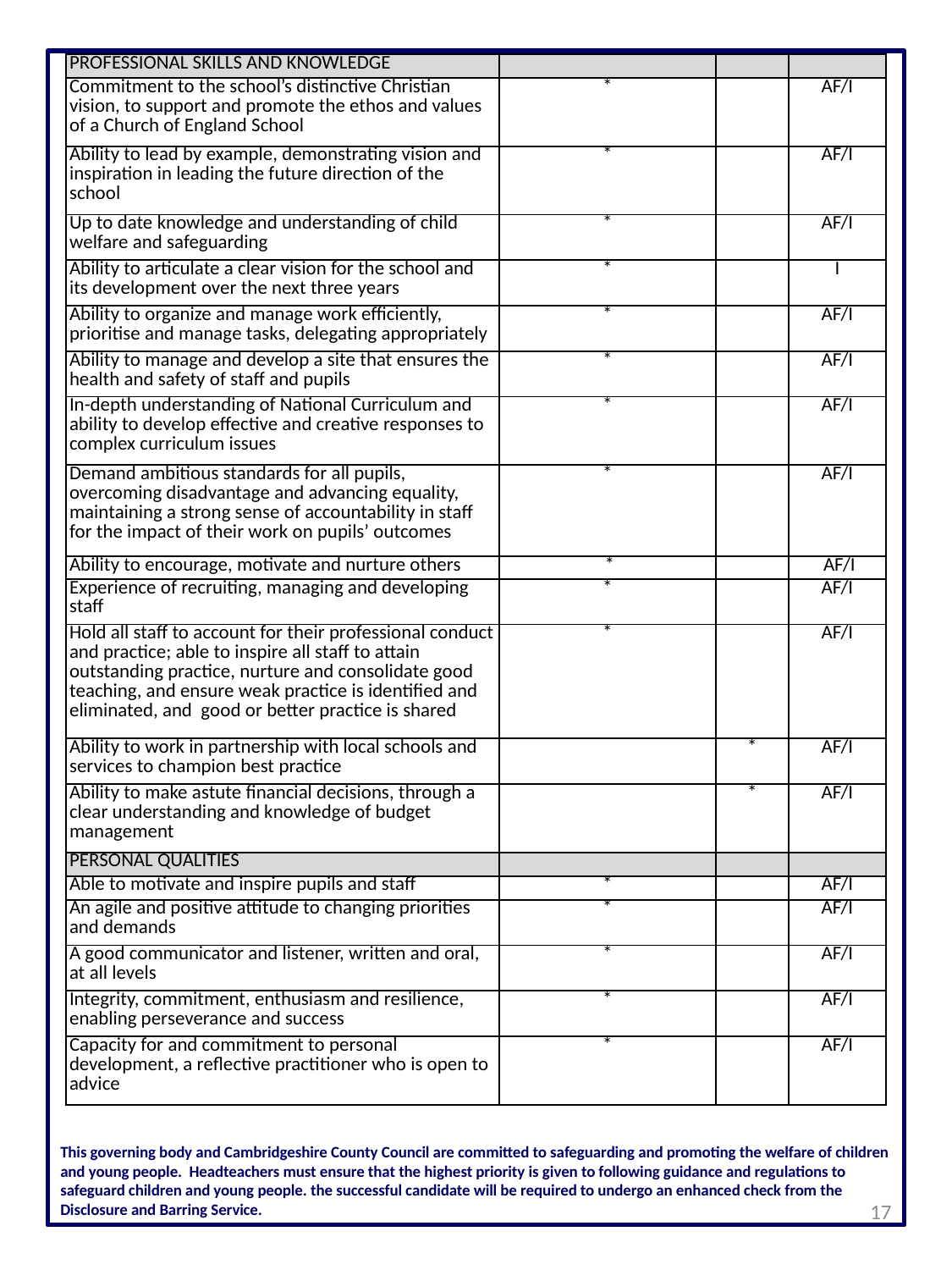

# This governing body and Cambridgeshire County Council are committed to safeguarding and promoting the welfare of children and young people.  Headteachers must ensure that the highest priority is given to following guidance and regulations to safeguard children and young people. the successful candidate will be required to undergo an enhanced check from the Disclosure and Barring Service.
| PROFESSIONAL SKILLS AND KNOWLEDGE |  |  |  |
| --- | --- | --- | --- |
| Commitment to the school’s distinctive Christian vision, to support and promote the ethos and values of a Church of England School | \* |  | AF/I |
| Ability to lead by example, demonstrating vision and inspiration in leading the future direction of the school | \* |  | AF/I |
| Up to date knowledge and understanding of child welfare and safeguarding | \* |  | AF/I |
| Ability to articulate a clear vision for the school and its development over the next three years | \* |  | I |
| Ability to organize and manage work efficiently, prioritise and manage tasks, delegating appropriately | \* |  | AF/I |
| Ability to manage and develop a site that ensures the health and safety of staff and pupils | \* |  | AF/I |
| In-depth understanding of National Curriculum and ability to develop effective and creative responses to complex curriculum issues | \* |  | AF/I |
| Demand ambitious standards for all pupils, overcoming disadvantage and advancing equality, maintaining a strong sense of accountability in staff for the impact of their work on pupils’ outcomes | \* |  | AF/I |
| Ability to encourage, motivate and nurture others | \* |  | AF/I |
| Experience of recruiting, managing and developing staff | \* |  | AF/I |
| Hold all staff to account for their professional conduct and practice; able to inspire all staff to attain outstanding practice, nurture and consolidate good teaching, and ensure weak practice is identified and eliminated, and good or better practice is shared | \* |  | AF/I |
| Ability to work in partnership with local schools and services to champion best practice |  | \* | AF/I |
| Ability to make astute financial decisions, through a clear understanding and knowledge of budget management |  | \* | AF/I |
| PERSONAL QUALITIES |  |  |  |
| Able to motivate and inspire pupils and staff | \* |  | AF/I |
| An agile and positive attitude to changing priorities and demands | \* |  | AF/I |
| A good communicator and listener, written and oral, at all levels | \* |  | AF/I |
| Integrity, commitment, enthusiasm and resilience, enabling perseverance and success | \* |  | AF/I |
| Capacity for and commitment to personal development, a reflective practitioner who is open to advice | \* |  | AF/I |
17